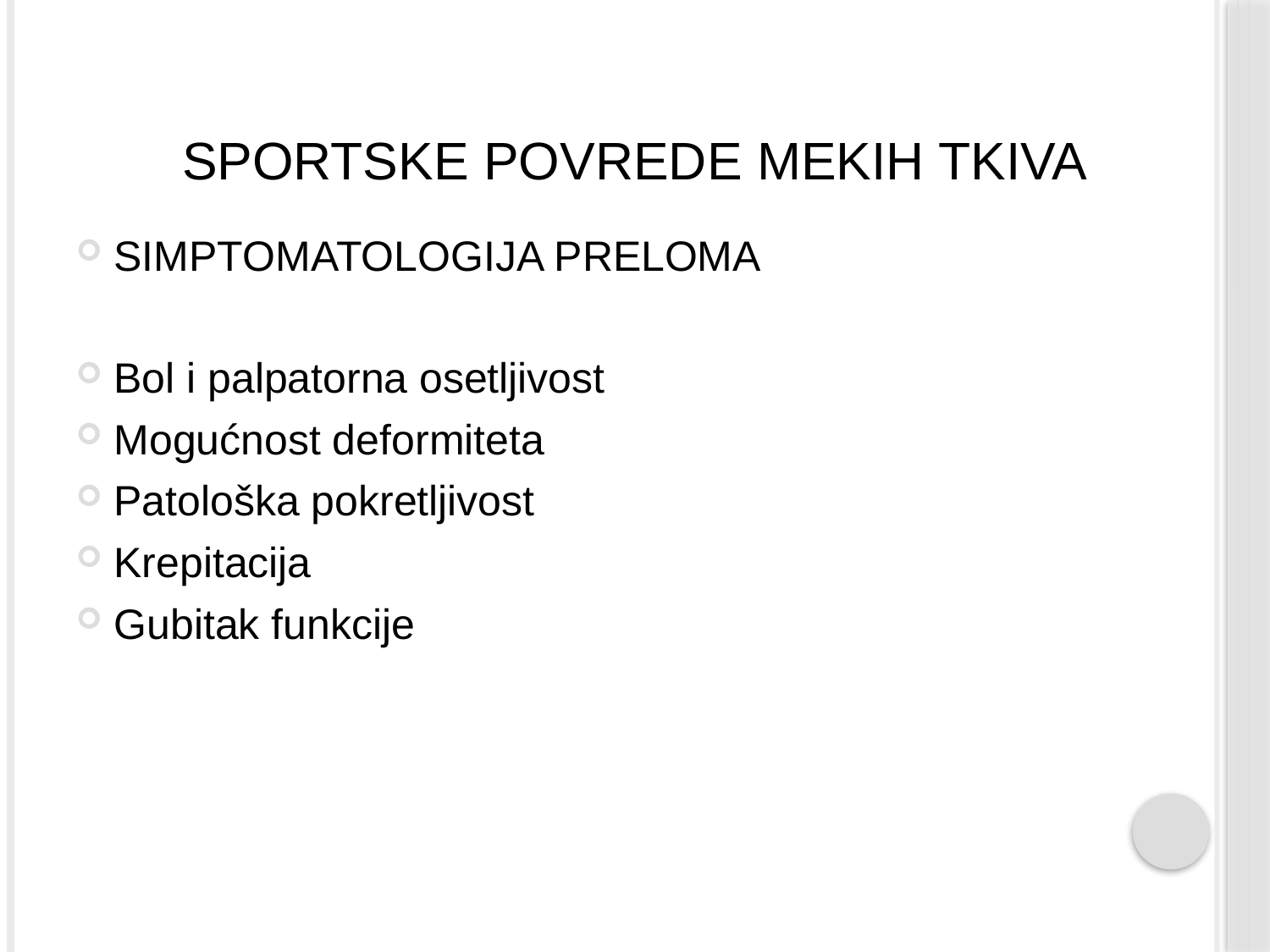

# Sportske povrede mekih tkiva
SIMPTOMATOLOGIJA PRELOMA

Bol i palpatorna osetljivost
Mogućnost deformiteta
Patološka pokretljivost
Krepitacija
Gubitak funkcije